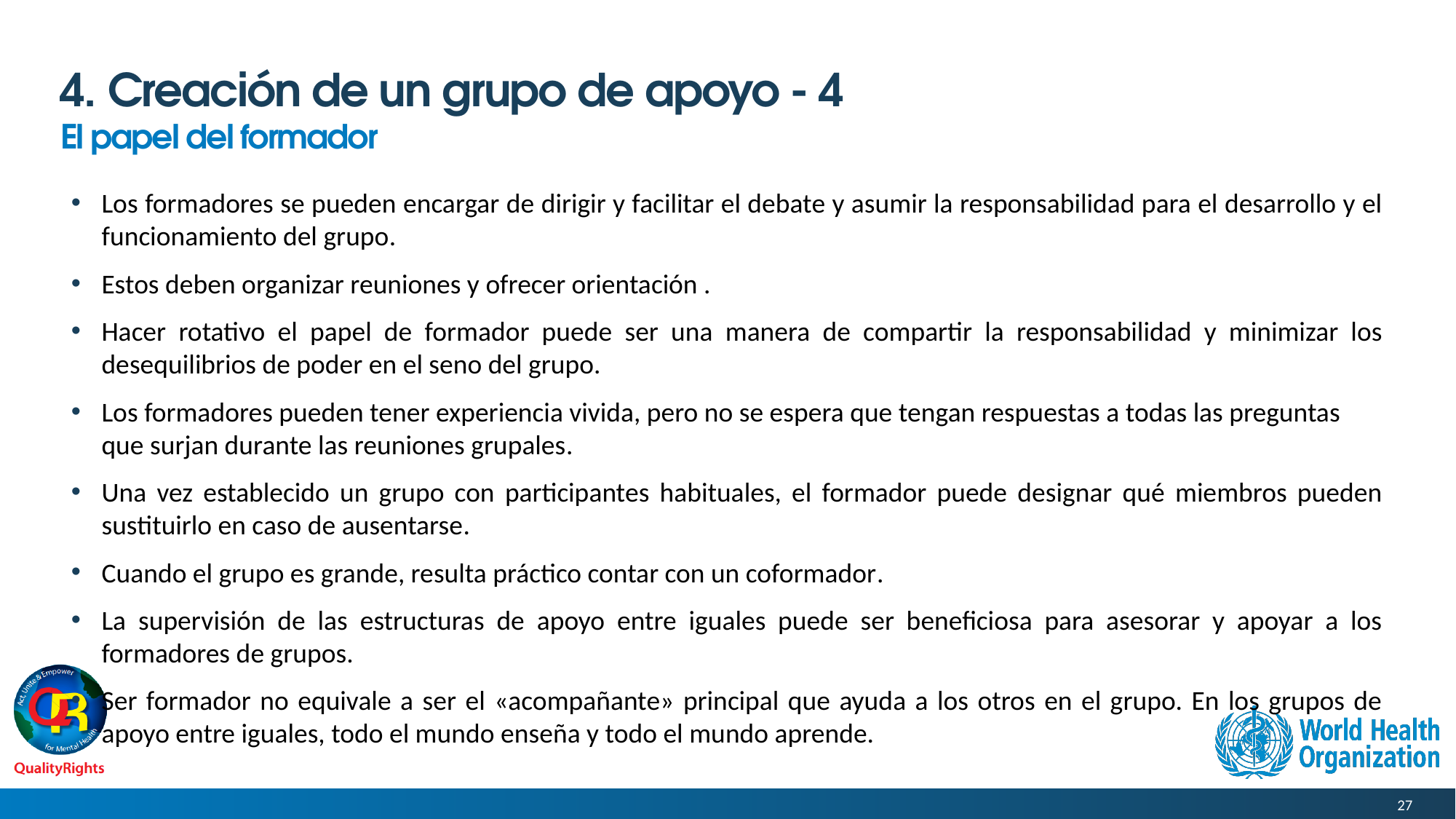

# 4. Creación de un grupo de apoyo - 4
El papel del formador
Los formadores se pueden encargar de dirigir y facilitar el debate y asumir la responsabilidad para el desarrollo y el funcionamiento del grupo.
Estos deben organizar reuniones y ofrecer orientación .
Hacer rotativo el papel de formador puede ser una manera de compartir la responsabilidad y minimizar los desequilibrios de poder en el seno del grupo.
Los formadores pueden tener experiencia vivida, pero no se espera que tengan respuestas a todas las preguntas que surjan durante las reuniones grupales.
Una vez establecido un grupo con participantes habituales, el formador puede designar qué miembros pueden sustituirlo en caso de ausentarse.
Cuando el grupo es grande, resulta práctico contar con un coformador.
La supervisión de las estructuras de apoyo entre iguales puede ser beneficiosa para asesorar y apoyar a los formadores de grupos.
Ser formador no equivale a ser el «acompañante» principal que ayuda a los otros en el grupo. En los grupos de apoyo entre iguales, todo el mundo enseña y todo el mundo aprende.